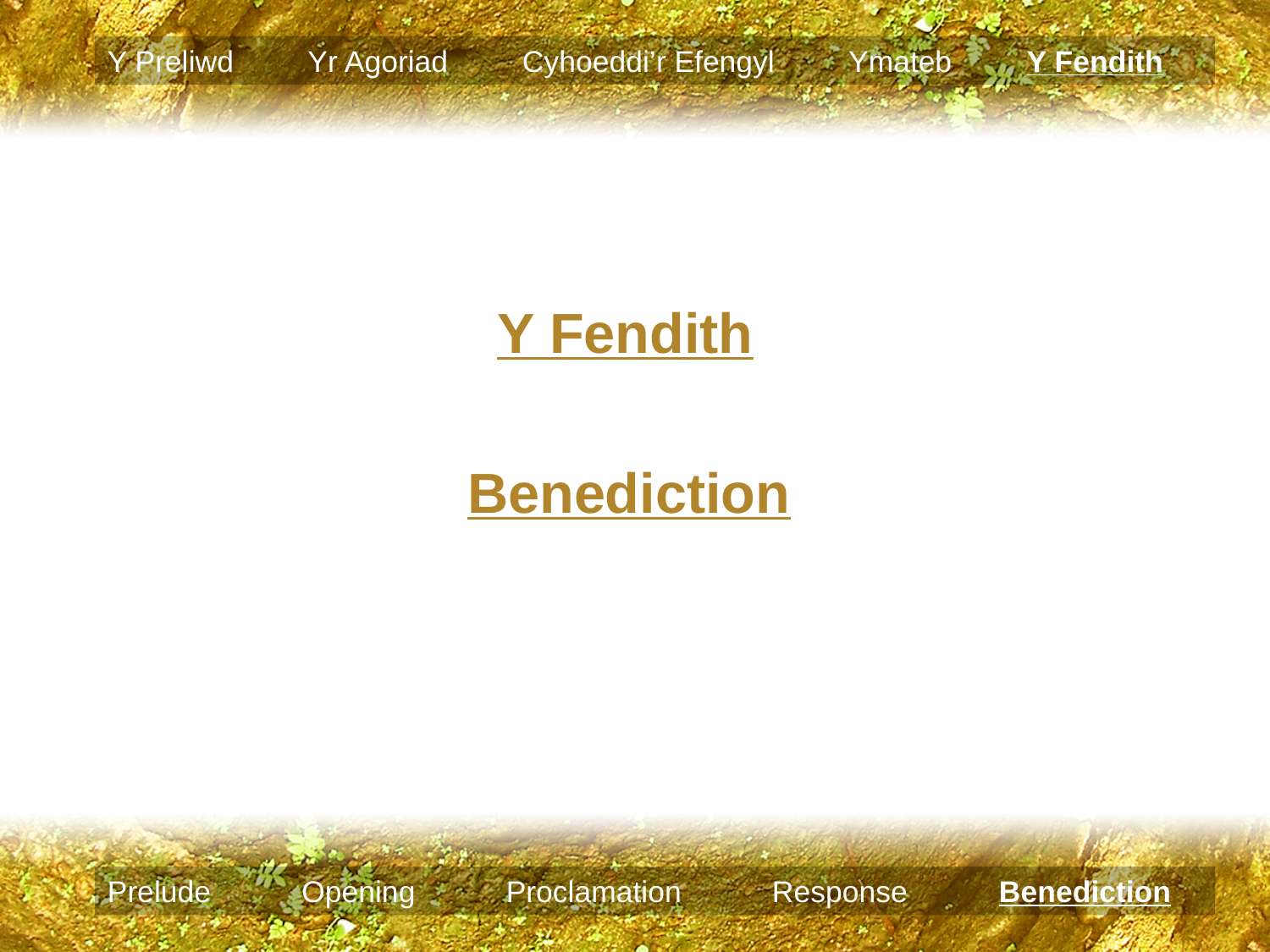

Y Preliwd         Yr Agoriad         Cyhoeddi’r Efengyl         Ymateb         Y Fendith
Y Fendith
Benediction
Prelude           Opening           Proclamation           Response           Benediction